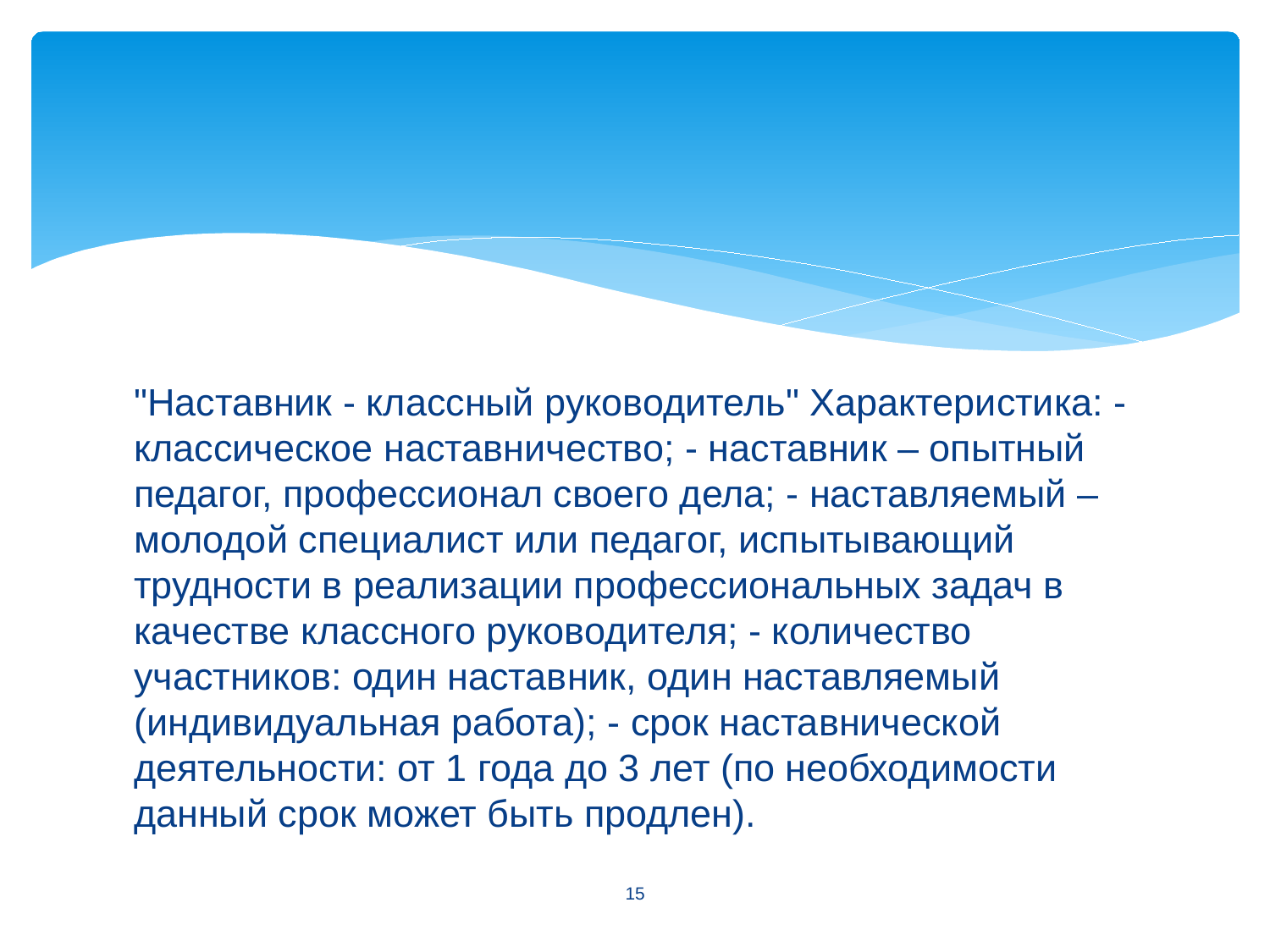

#
"Наставник - классный руководитель" Характеристика: - классическое наставничество; - наставник – опытный педагог, профессионал своего дела; - наставляемый – молодой специалист или педагог, испытывающий трудности в реализации профессиональных задач в качестве классного руководителя; - количество участников: один наставник, один наставляемый (индивидуальная работа); - срок наставнической деятельности: от 1 года до 3 лет (по необходимости данный срок может быть продлен).
15